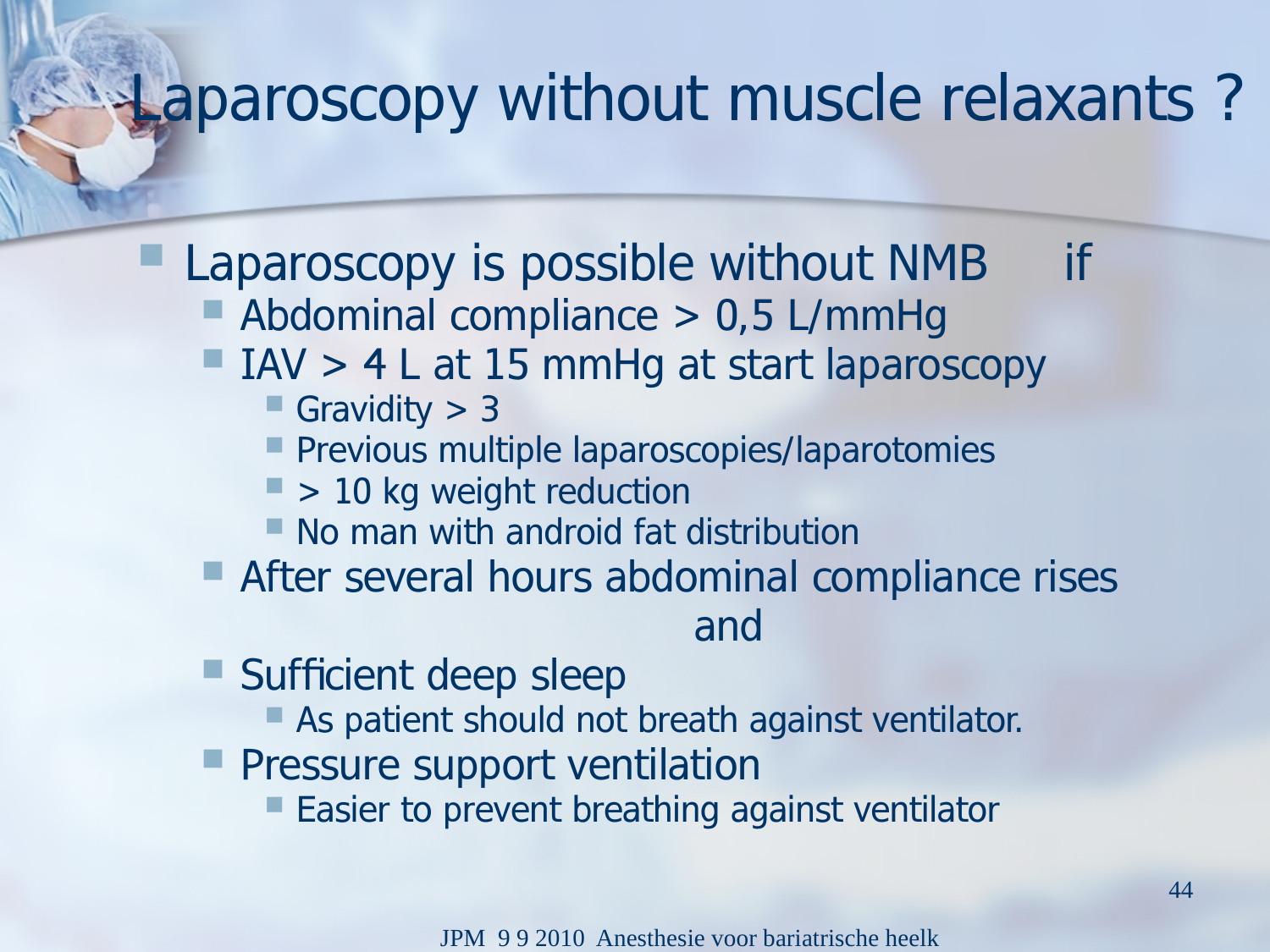

# Laparoscopy without muscle relaxants ?
Laparoscopy is possible without NMB     if
Abdominal compliance > 0,5 L/mmHg
IAV > 4 L at 15 mmHg at start laparoscopy
Gravidity > 3
Previous multiple laparoscopies/laparotomies
> 10 kg weight reduction
No man with android fat distribution
After several hours abdominal compliance rises
and
Sufficient deep sleep
As patient should not breath against ventilator.
Pressure support ventilation
Easier to prevent breathing against ventilator
44
JPM  9 9 2010  Anesthesie voor bariatrische heelk